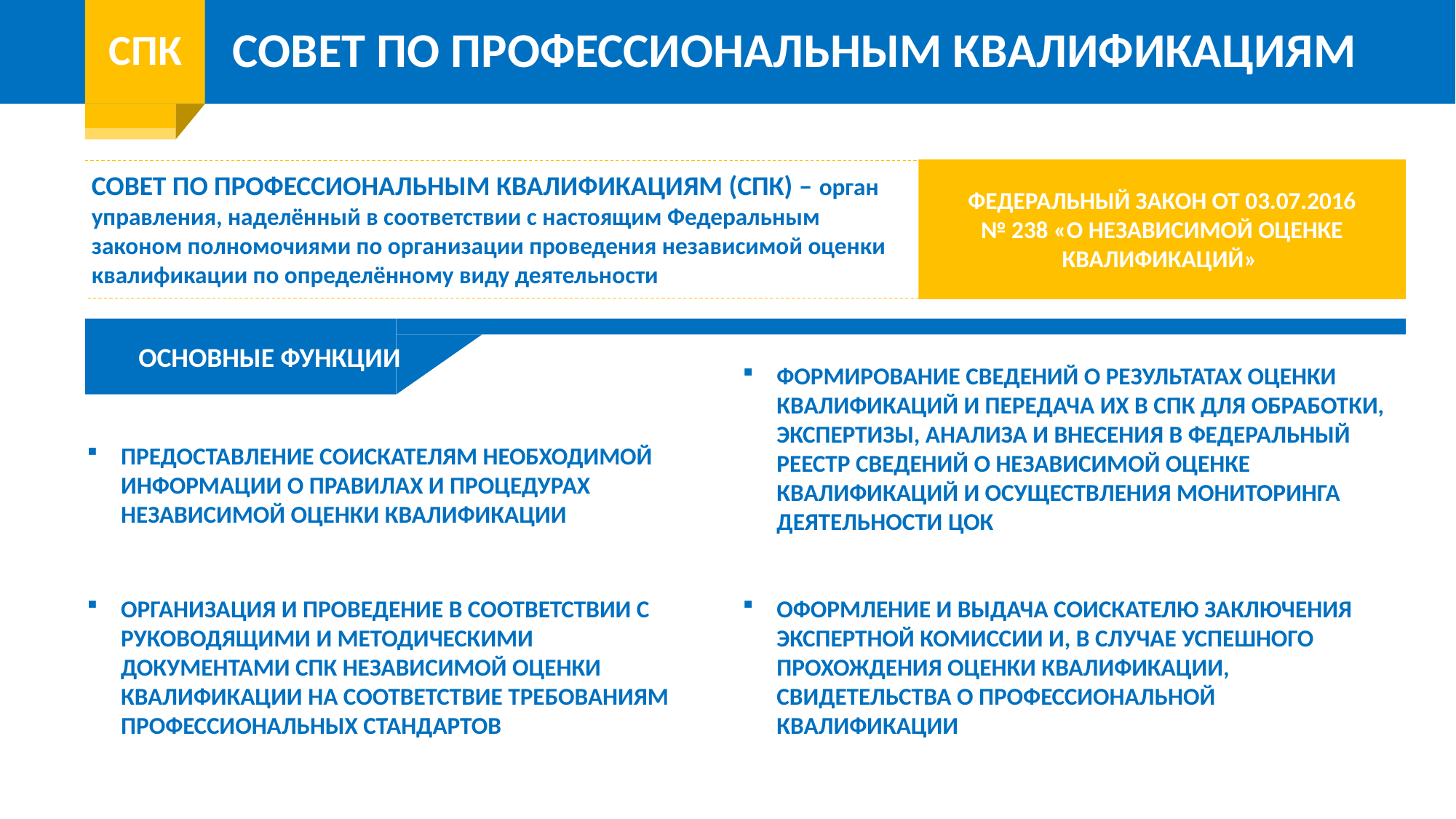

СОВЕТ ПО ПРОФЕССИОНАЛЬНЫМ КВАЛИФИКАЦИЯМ
СПК

СОВЕТ ПО ПРОФЕССИОНАЛЬНЫМ КВАЛИФИКАЦИЯМ (СПК) – орган управления, наделённый в соответствии с настоящим Федеральным законом полномочиями по организации проведения независимой оценки квалификации по определённому виду деятельности
ФЕДЕРАЛЬНЫЙ ЗАКОН ОТ 03.07.2016 № 238 «О НЕЗАВИСИМОЙ ОЦЕНКЕ КВАЛИФИКАЦИЙ»

ОСНОВНЫЕ ФУНКЦИИ
ФОРМИРОВАНИЕ СВЕДЕНИЙ О РЕЗУЛЬТАТАХ ОЦЕНКИ КВАЛИФИКАЦИЙ И ПЕРЕДАЧА ИХ В СПК ДЛЯ ОБРАБОТКИ, ЭКСПЕРТИЗЫ, АНАЛИЗА И ВНЕСЕНИЯ В ФЕДЕРАЛЬНЫЙ РЕЕСТР СВЕДЕНИЙ О НЕЗАВИСИМОЙ ОЦЕНКЕ КВАЛИФИКАЦИЙ И ОСУЩЕСТВЛЕНИЯ МОНИТОРИНГА ДЕЯТЕЛЬНОСТИ ЦОК
ПРЕДОСТАВЛЕНИЕ СОИСКАТЕЛЯМ НЕОБХОДИМОЙ ИНФОРМАЦИИ О ПРАВИЛАХ И ПРОЦЕДУРАХ НЕЗАВИСИМОЙ ОЦЕНКИ КВАЛИФИКАЦИИ
ОФОРМЛЕНИЕ И ВЫДАЧА СОИСКАТЕЛЮ ЗАКЛЮЧЕНИЯ ЭКСПЕРТНОЙ КОМИССИИ И, В СЛУЧАЕ УСПЕШНОГО ПРОХОЖДЕНИЯ ОЦЕНКИ КВАЛИФИКАЦИИ, СВИДЕТЕЛЬСТВА О ПРОФЕССИОНАЛЬНОЙ КВАЛИФИКАЦИИ
ОРГАНИЗАЦИЯ И ПРОВЕДЕНИЕ В СООТВЕТСТВИИ С РУКОВОДЯЩИМИ И МЕТОДИЧЕСКИМИ ДОКУМЕНТАМИ СПК НЕЗАВИСИМОЙ ОЦЕНКИ КВАЛИФИКАЦИИ НА СООТВЕТСТВИЕ ТРЕБОВАНИЯМ ПРОФЕССИОНАЛЬНЫХ СТАНДАРТОВ